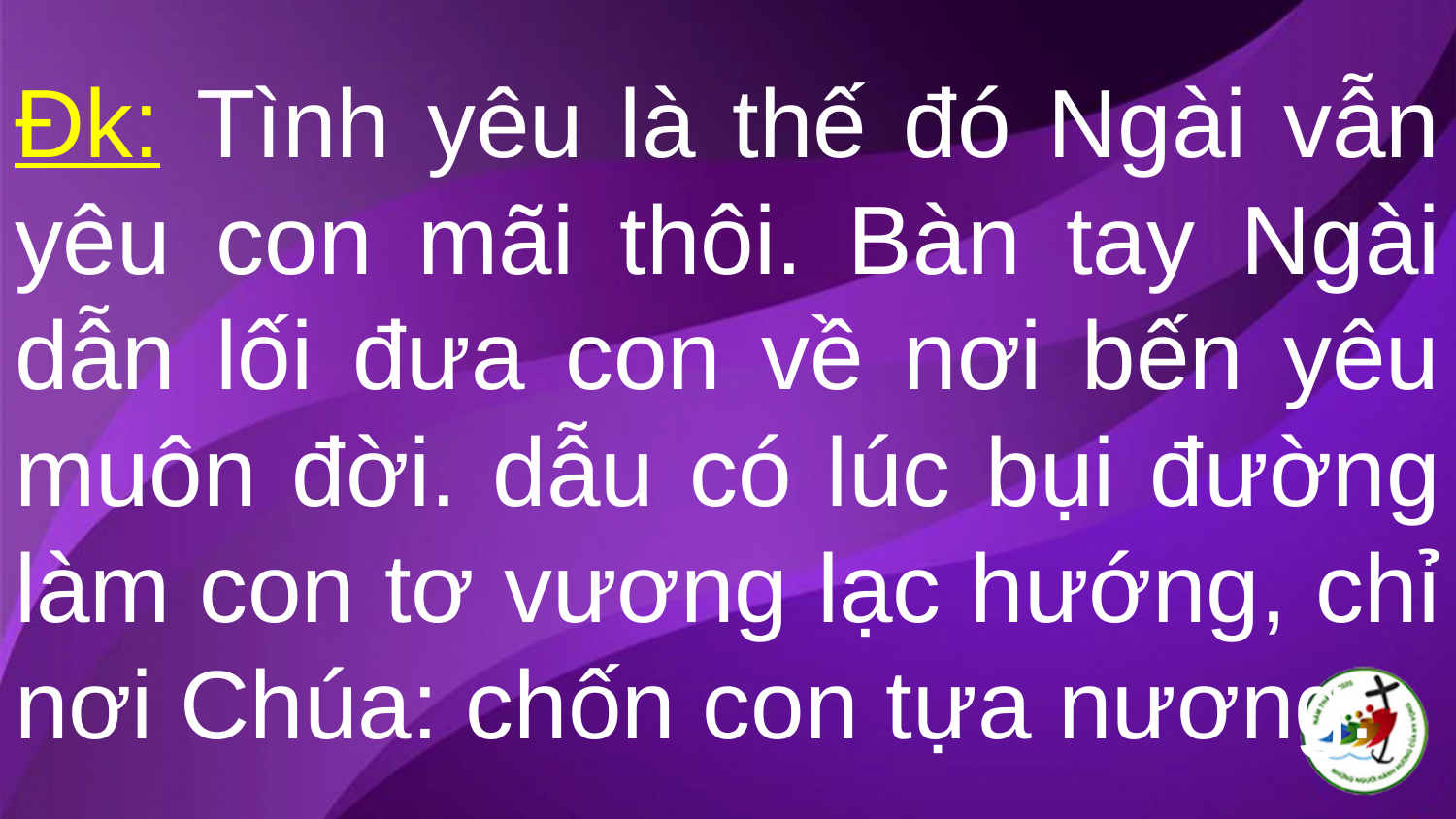

# Đk: Tình yêu là thế đó Ngài vẫn yêu con mãi thôi. Bàn tay Ngài dẫn lối đưa con về nơi bến yêu muôn đời. dẫu có lúc bụi đường làm con tơ vương lạc hướng, chỉ nơi Chúa: chốn con tựa nương.